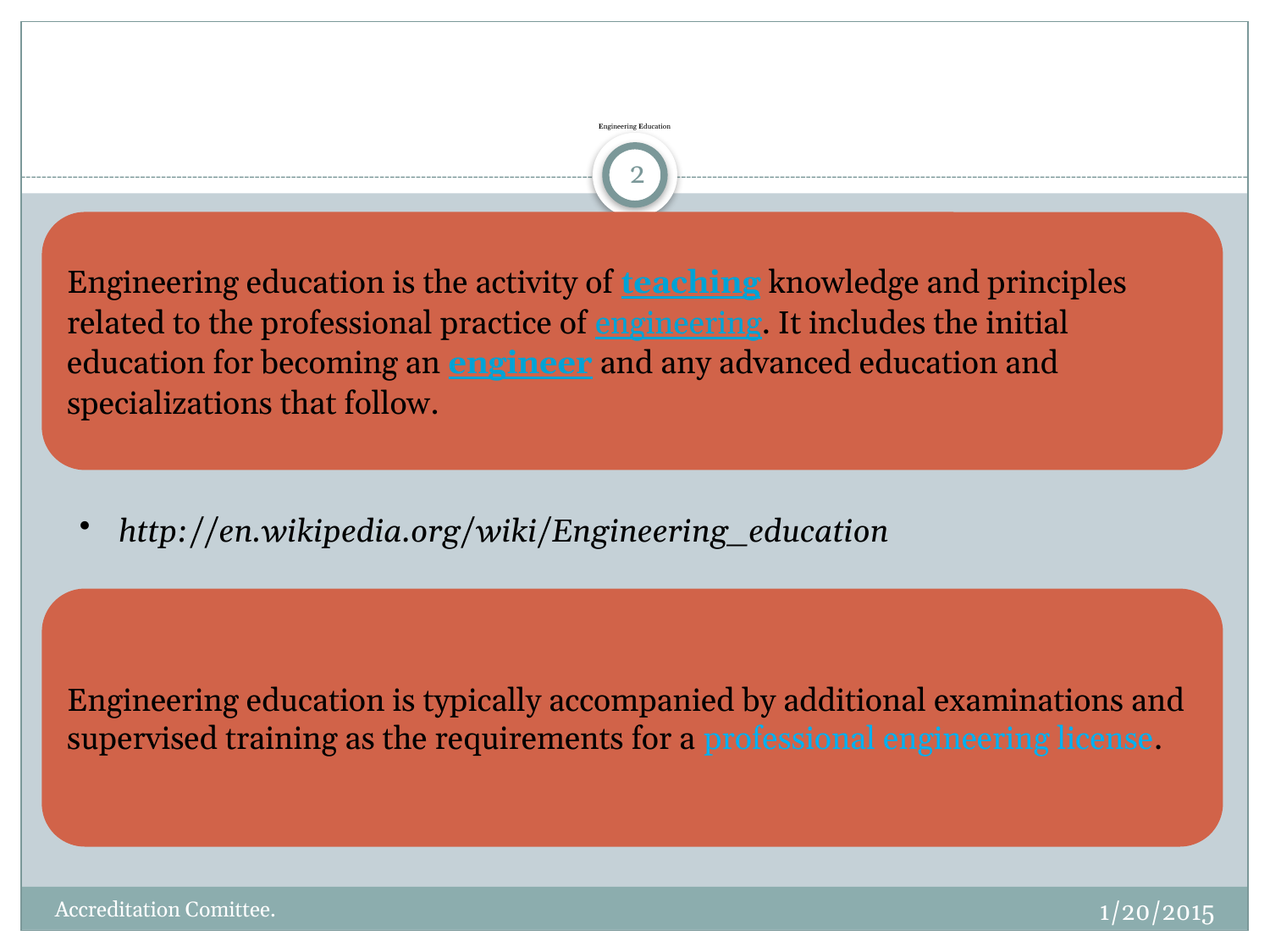

# Engineering Education
2
Engineering education is the activity of teaching knowledge and principles related to the professional practice of engineering. It includes the initial education for becoming an engineer and any advanced education and specializations that follow.
http://en.wikipedia.org/wiki/Engineering_education
Engineering education is typically accompanied by additional examinations and supervised training as the requirements for a professional engineering license.
1/20/2015
Accreditation Comittee.